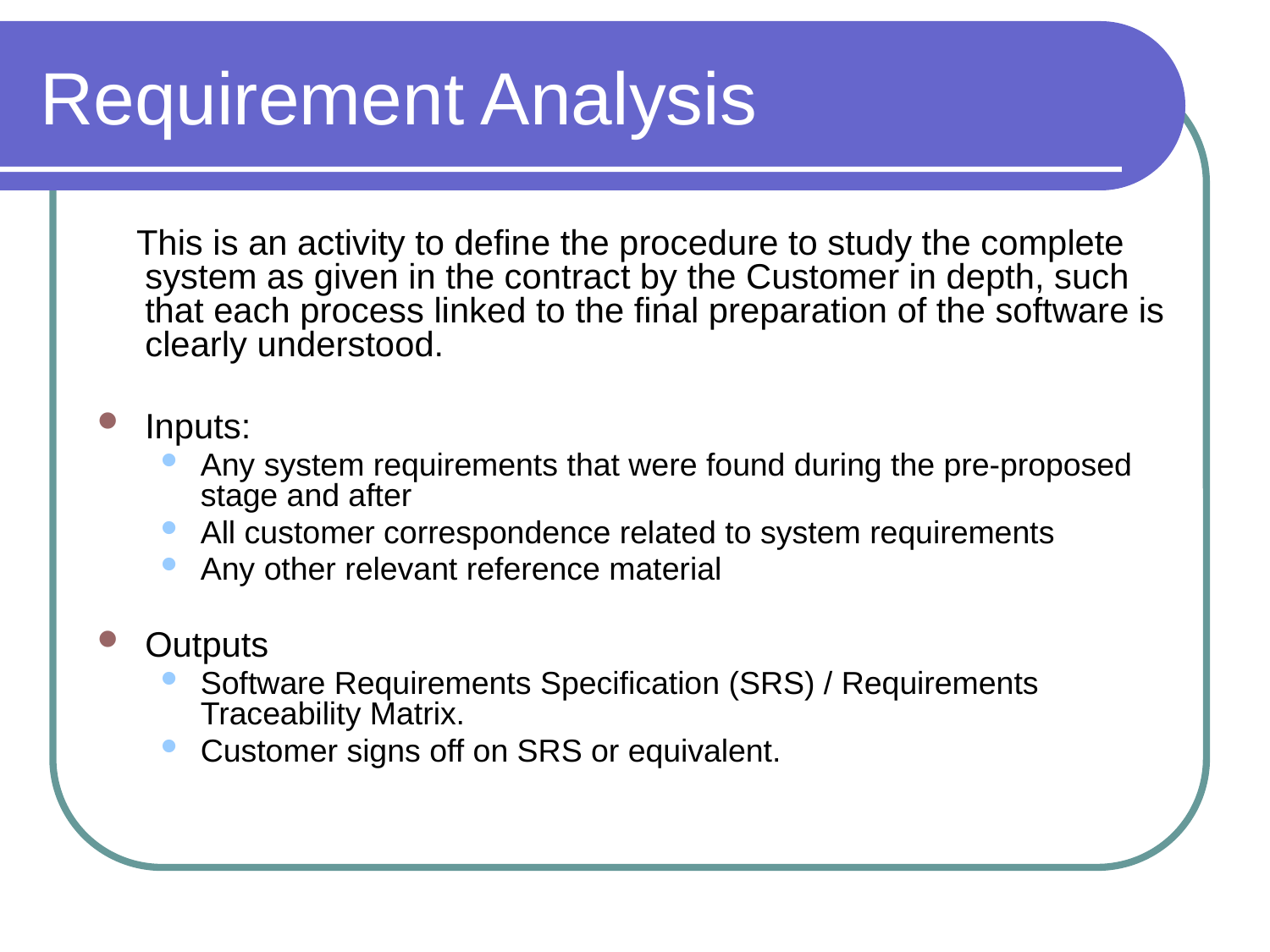

# Requirement Analysis
    This is an activity to define the procedure to study the complete system as given in the contract by the Customer in depth, such that each process linked to the final preparation of the software is clearly understood.

Inputs:
Any system requirements that were found during the pre-proposed stage and after
All customer correspondence related to system requirements
Any other relevant reference material

Outputs
Software Requirements Specification (SRS) / Requirements Traceability Matrix.
Customer signs off on SRS or equivalent.